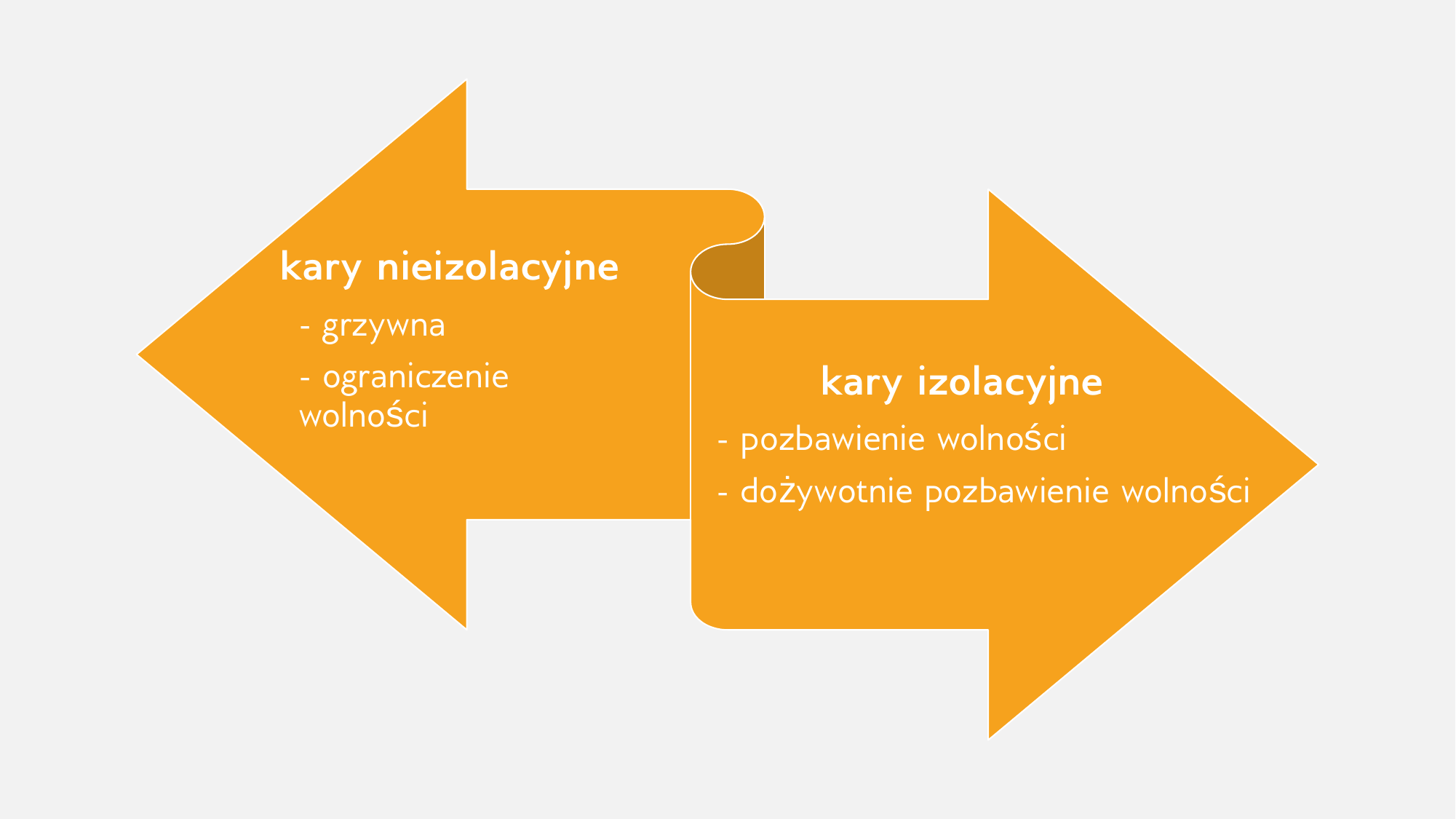

kary nieizolacyjne
- grzywna
- ograniczenie wolności
kary izolacyjne
- pozbawienie wolności
- dożywotnie pozbawienie wolności